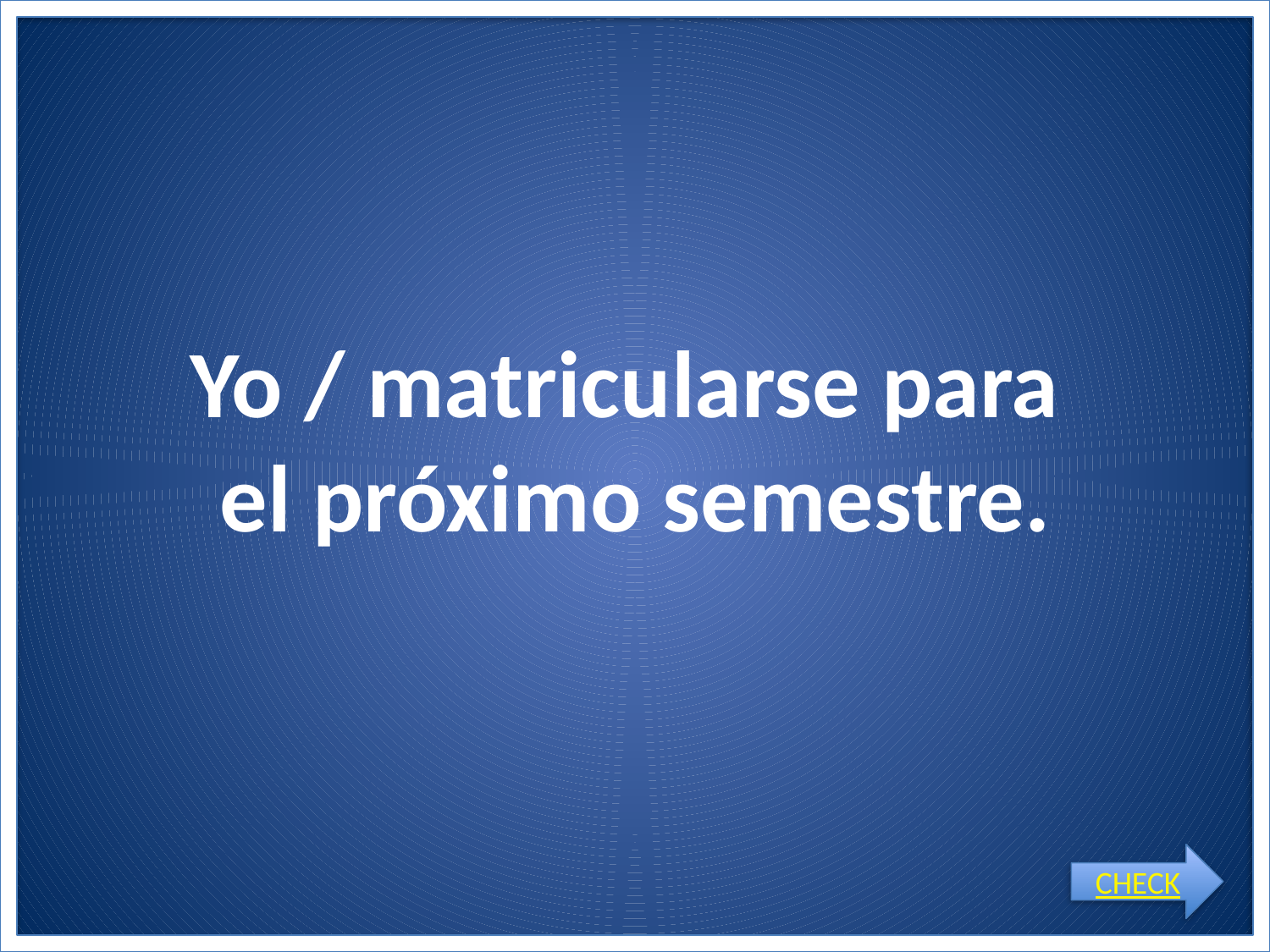

# Yo / matricularse para el próximo semestre.
CHECK